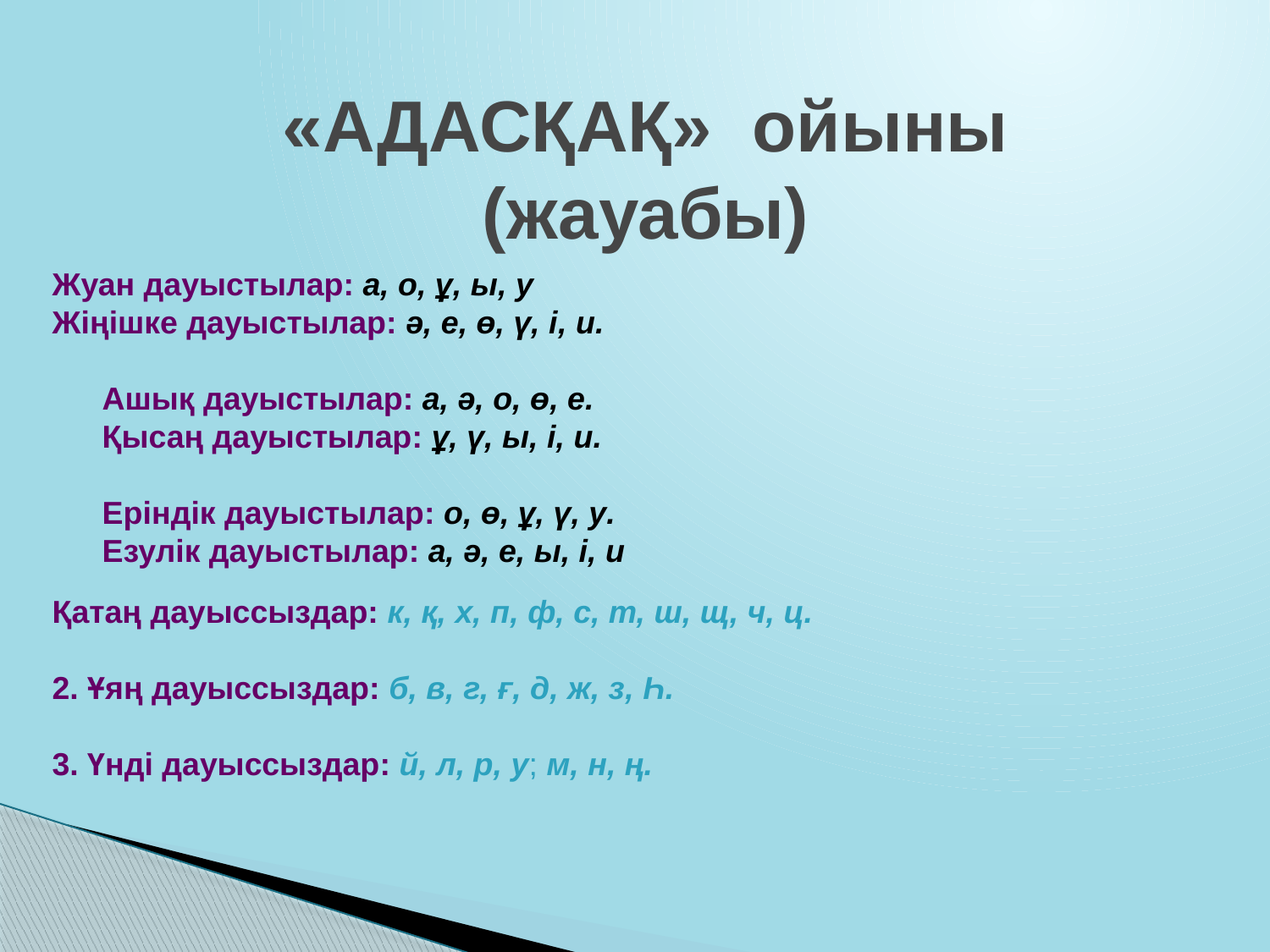

# «АДАСҚАҚ»  ойыны (жауабы)
Жуан дауыстылар: а, о, ұ, ы, у
Жіңішке дауыстылар: ә, е, ө, ү, і, и.

Ашық дауыстылар: а, ә, о, ө, е.
Қысаң дауыстылар: ұ, ү, ы, і, и.

Еріндік дауыстылар: о, ө, ұ, ү, у.
Езулік дауыстылар: а, ә, е, ы, і, и
Қатаң дауыссыздар: к, қ, х, п, ф, с, т, ш, щ, ч, ц.

2. Ұяң дауыссыздар: б, в, г, ғ, д, ж, з, Һ.

3. Үнді дауыссыздар: й, л, р, у; м, н, ң.